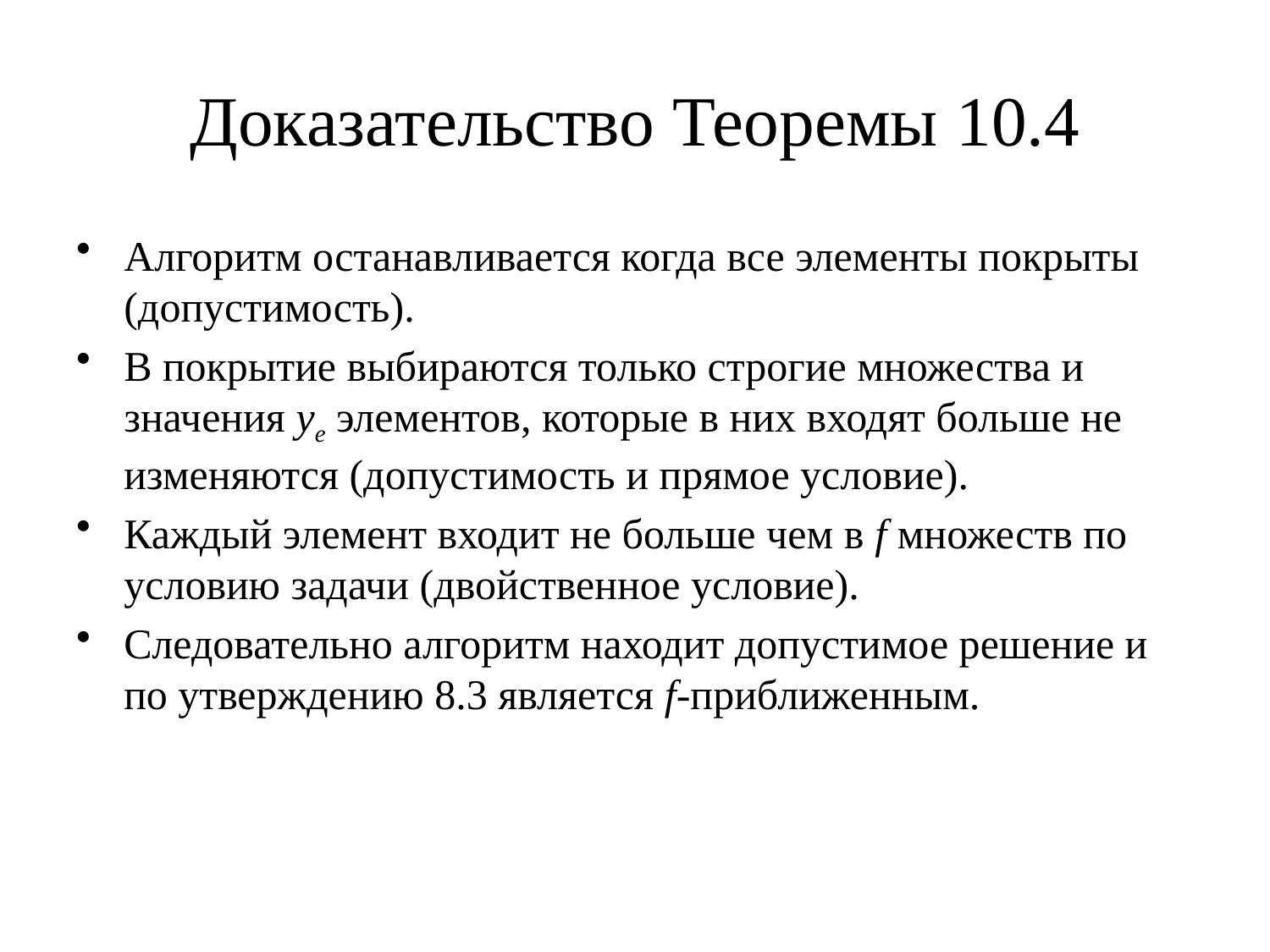

# Доказательство Теоремы 10.4
Алгоритм останавливается когда все элементы покрыты (допустимость).
В покрытие выбираются только строгие множества и значения ye элементов, которые в них входят больше не изменяются (допустимость и прямое условие).
Каждый элемент входит не больше чем в f множеств по условию задачи (двойственное условие).
Следовательно алгоритм находит допустимое решение и по утверждению 8.3 является f-приближенным.